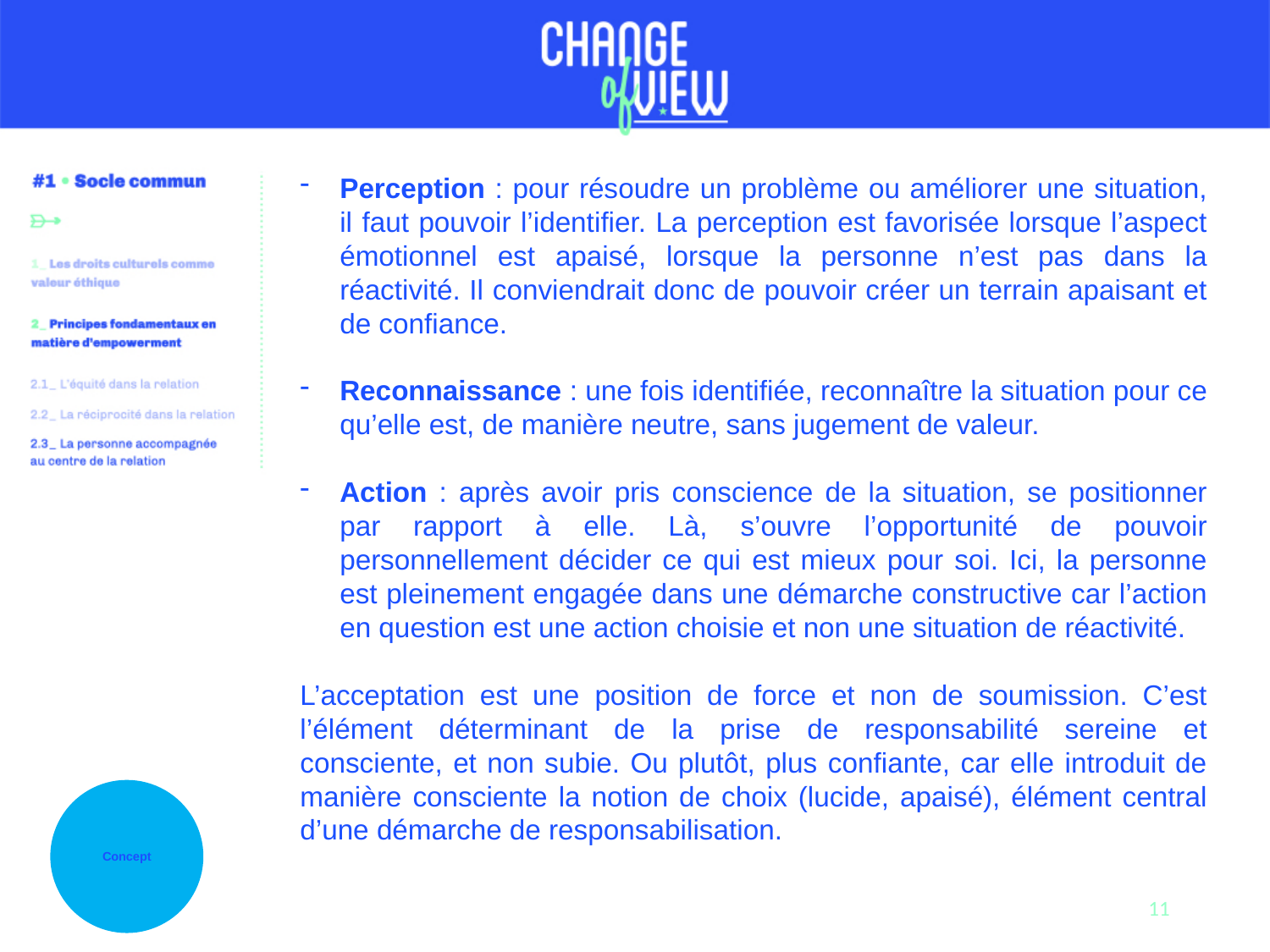

Perception : pour résoudre un problème ou améliorer une situation, il faut pouvoir l’identifier. La perception est favorisée lorsque l’aspect émotionnel est apaisé, lorsque la personne n’est pas dans la réactivité. Il conviendrait donc de pouvoir créer un terrain apaisant et de confiance.

Reconnaissance : une fois identifiée, reconnaître la situation pour ce qu’elle est, de manière neutre, sans jugement de valeur.

Action : après avoir pris conscience de la situation, se positionner par rapport à elle. Là, s’ouvre l’opportunité de pouvoir personnellement décider ce qui est mieux pour soi. Ici, la personne est pleinement engagée dans une démarche constructive car l’action en question est une action choisie et non une situation de réactivité.

L’acceptation est une position de force et non de soumission. C’est l’élément déterminant de la prise de responsabilité sereine et consciente, et non subie. Ou plutôt, plus confiante, car elle introduit de manière consciente la notion de choix (lucide, apaisé), élément central d’une démarche de responsabilisation.
Concept
11